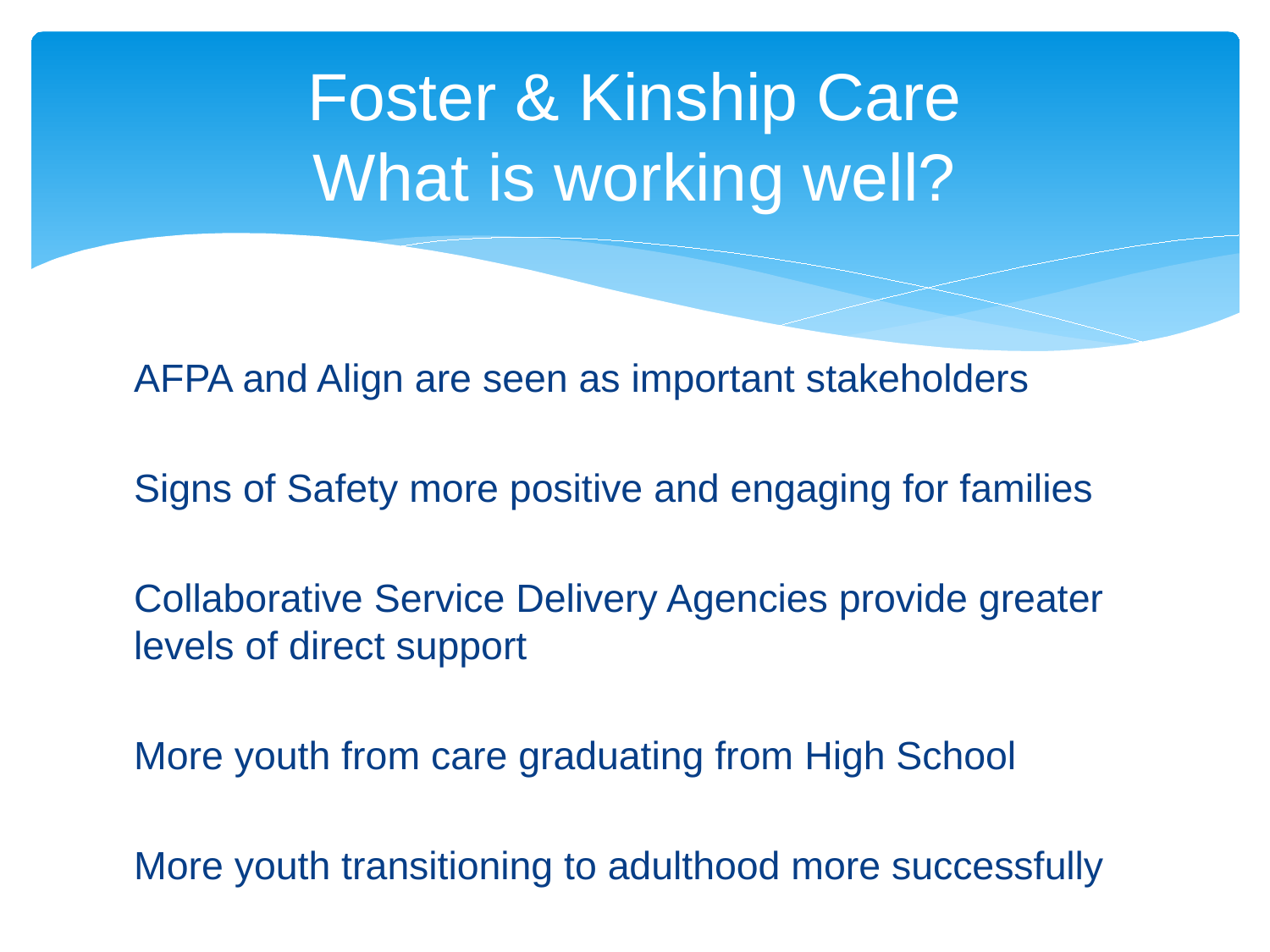

# Foster & Kinship Care What is working well?
AFPA and Align are seen as important stakeholders

Signs of Safety more positive and engaging for families

Collaborative Service Delivery Agencies provide greater levels of direct support

More youth from care graduating from High School

More youth transitioning to adulthood more successfully